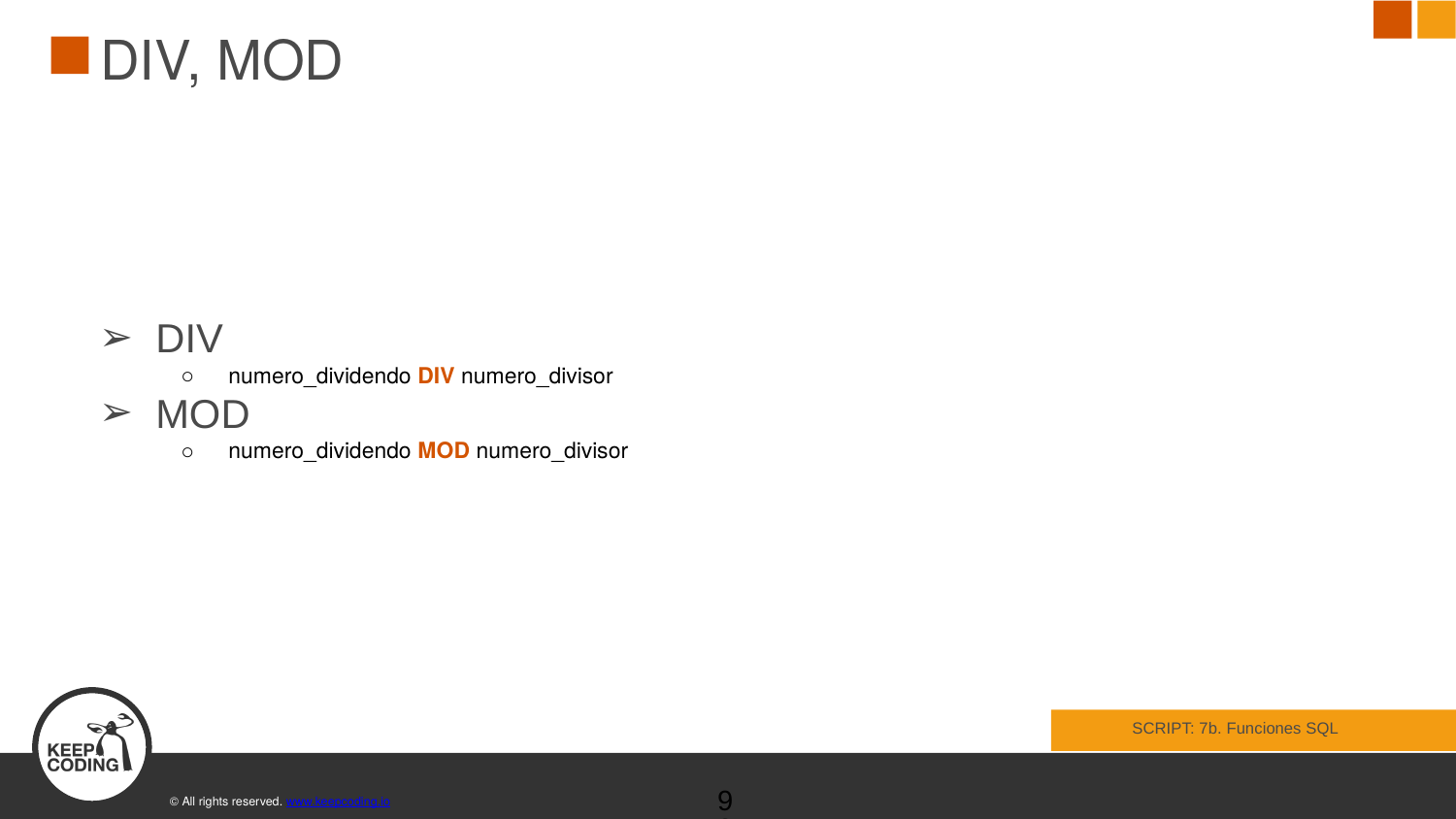

# DIV, MOD

DIV
numero_dividendo DIV numero_divisor
MOD
numero_dividendo MOD numero_divisor

SCRIPT: 7b. Funciones SQL
93